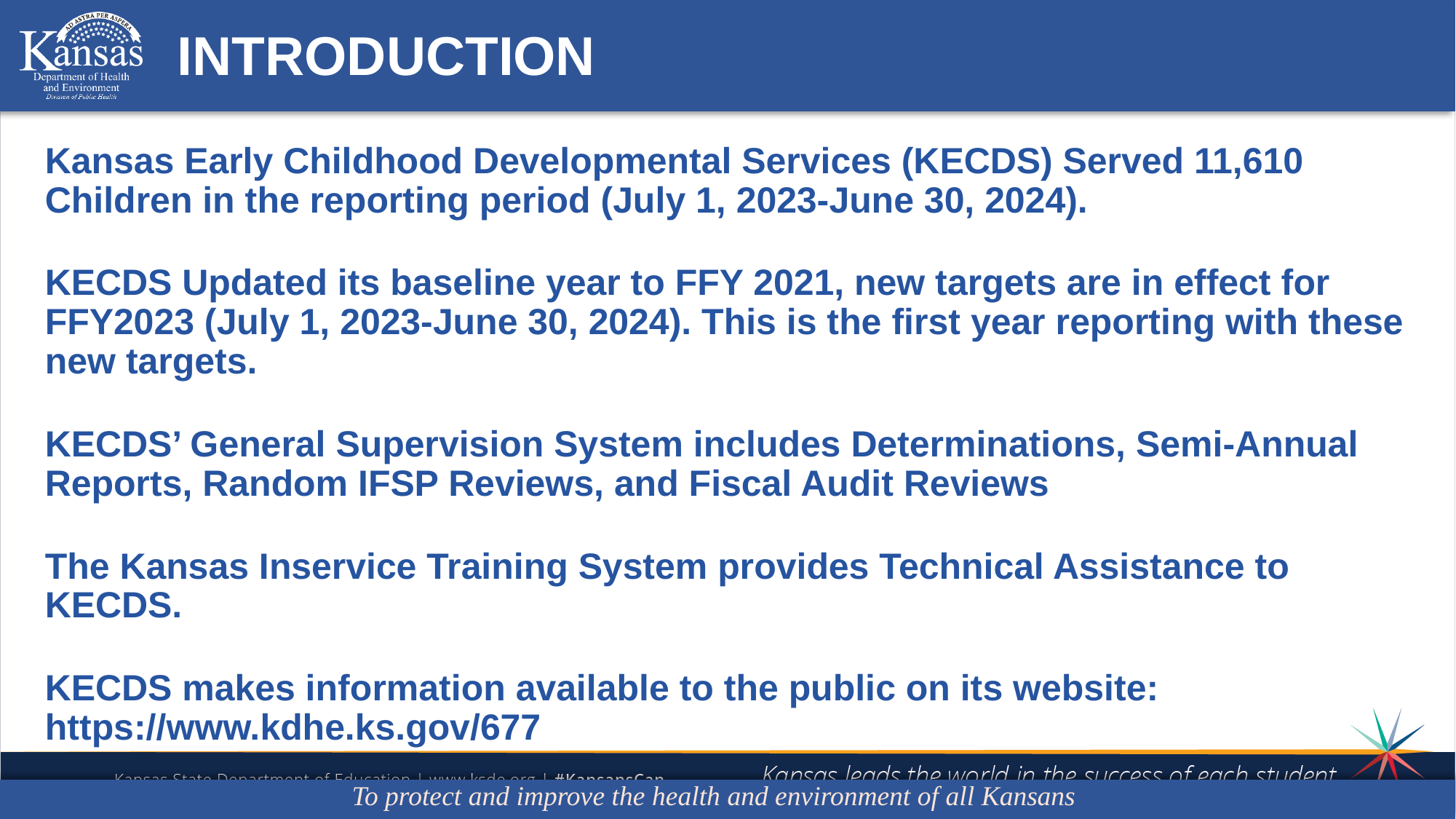

# INTRODUCTION
Kansas Early Childhood Developmental Services (KECDS) Served 11,610 Children in the reporting period (July 1, 2023-June 30, 2024).

KECDS Updated its baseline year to FFY 2021, new targets are in effect for FFY2023 (July 1, 2023-June 30, 2024). This is the first year reporting with these new targets.

KECDS’ General Supervision System includes Determinations, Semi-Annual Reports, Random IFSP Reviews, and Fiscal Audit Reviews

The Kansas Inservice Training System provides Technical Assistance to KECDS.

KECDS makes information available to the public on its website: https://www.kdhe.ks.gov/677